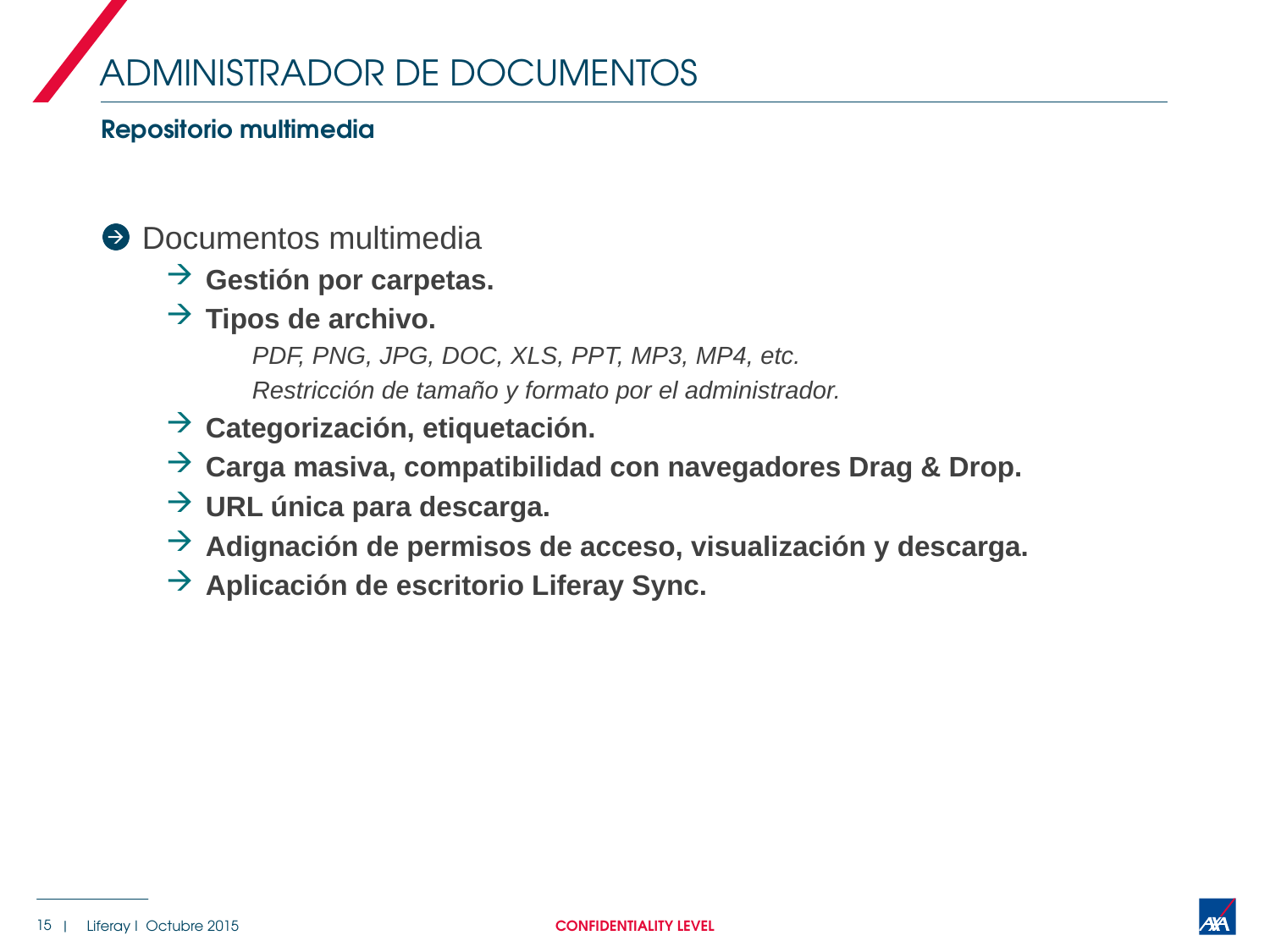

# ADMINISTRADOR DE DOCUMENTOS
Repositorio multimedia
Documentos multimedia
Gestión por carpetas.
Tipos de archivo.
PDF, PNG, JPG, DOC, XLS, PPT, MP3, MP4, etc.
Restricción de tamaño y formato por el administrador.
Categorización, etiquetación.
Carga masiva, compatibilidad con navegadores Drag & Drop.
URL única para descarga.
Adignación de permisos de acceso, visualización y descarga.
Aplicación de escritorio Liferay Sync.
15   |
CONFIDENTIALITY LEVEL
Liferay I  Octubre 2015